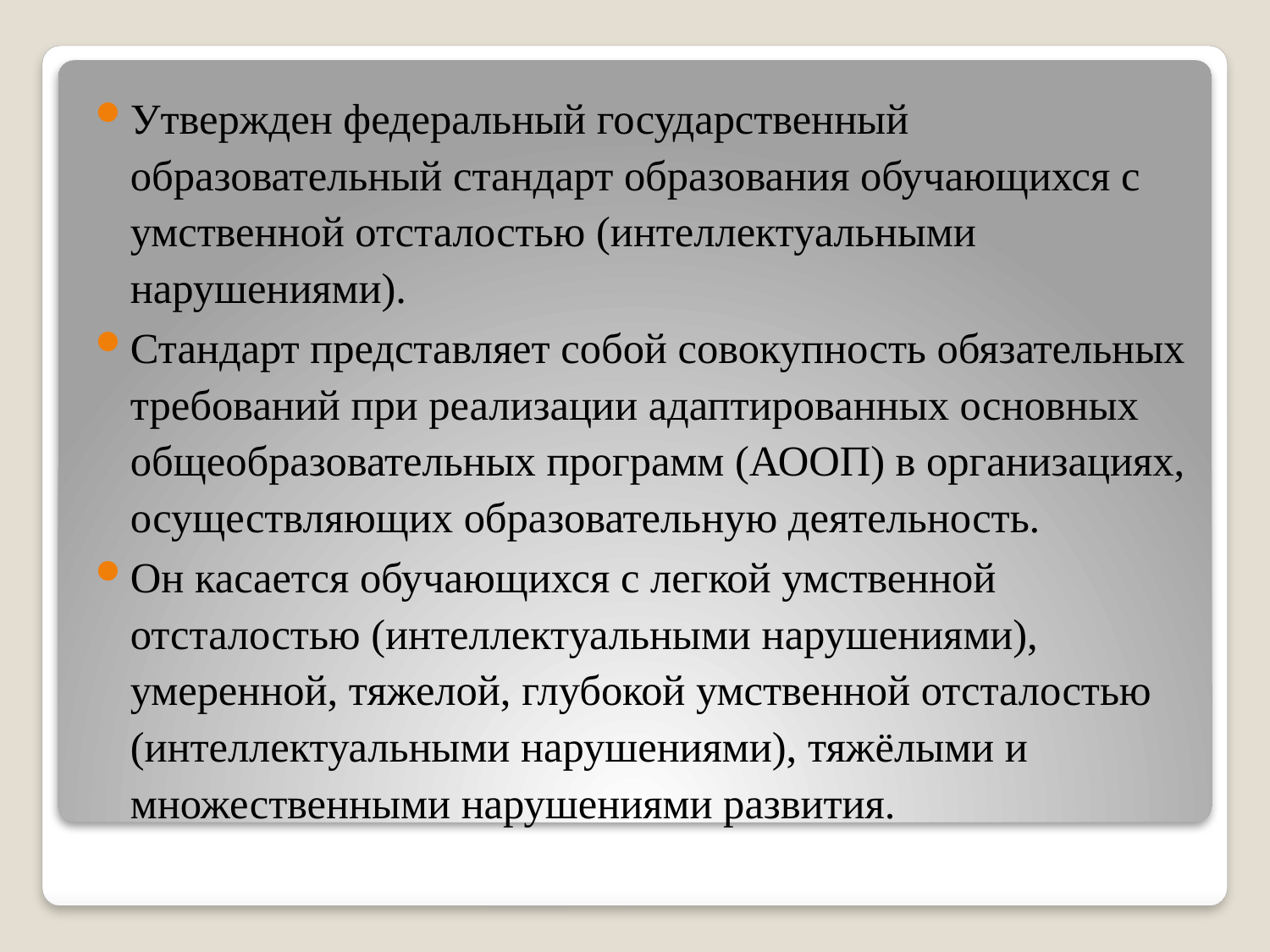

Утвержден федеральный государственный образовательный стандарт образования обучающихся с умственной отсталостью (интеллектуальными нарушениями).
Стандарт представляет собой совокупность обязательных требований при реализации адаптированных основных общеобразовательных программ (АООП) в организациях, осуществляющих образовательную деятельность.
Он касается обучающихся с легкой умственной отсталостью (интеллектуальными нарушениями), умеренной, тяжелой, глубокой умственной отсталостью (интеллектуальными нарушениями), тяжёлыми и множественными нарушениями развития.